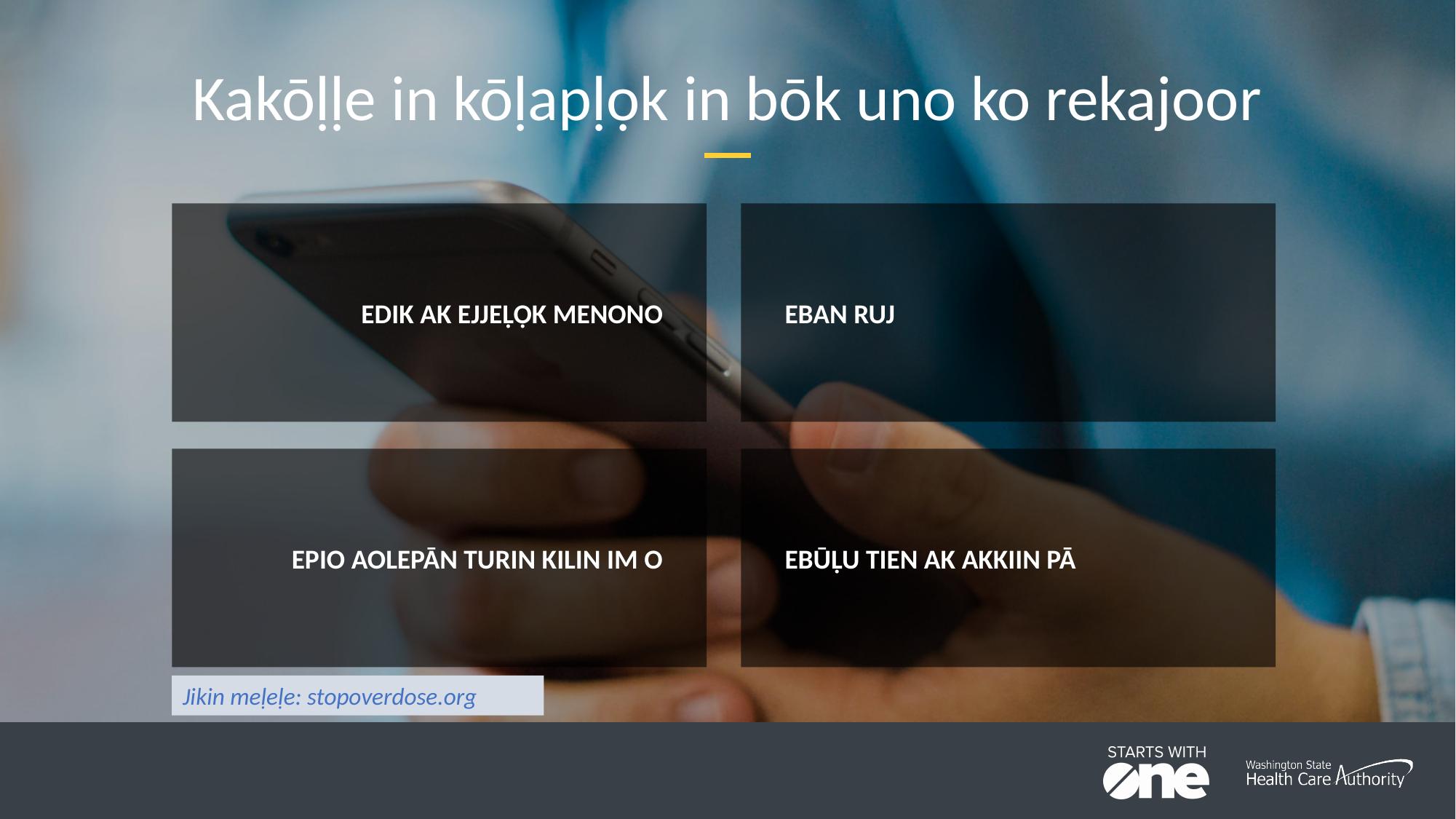

# Kakōḷḷe in kōḷapḷọk in bōk uno ko rekajoor
EDIK AK EJJEḶỌK MENONO
EBAN RUJ
EPIO AOLEPĀN TURIN KILIN IM O
EBŪḶU TIEN AK AKKIIN PĀ
Jikin meḷeḷe: stopoverdose.org